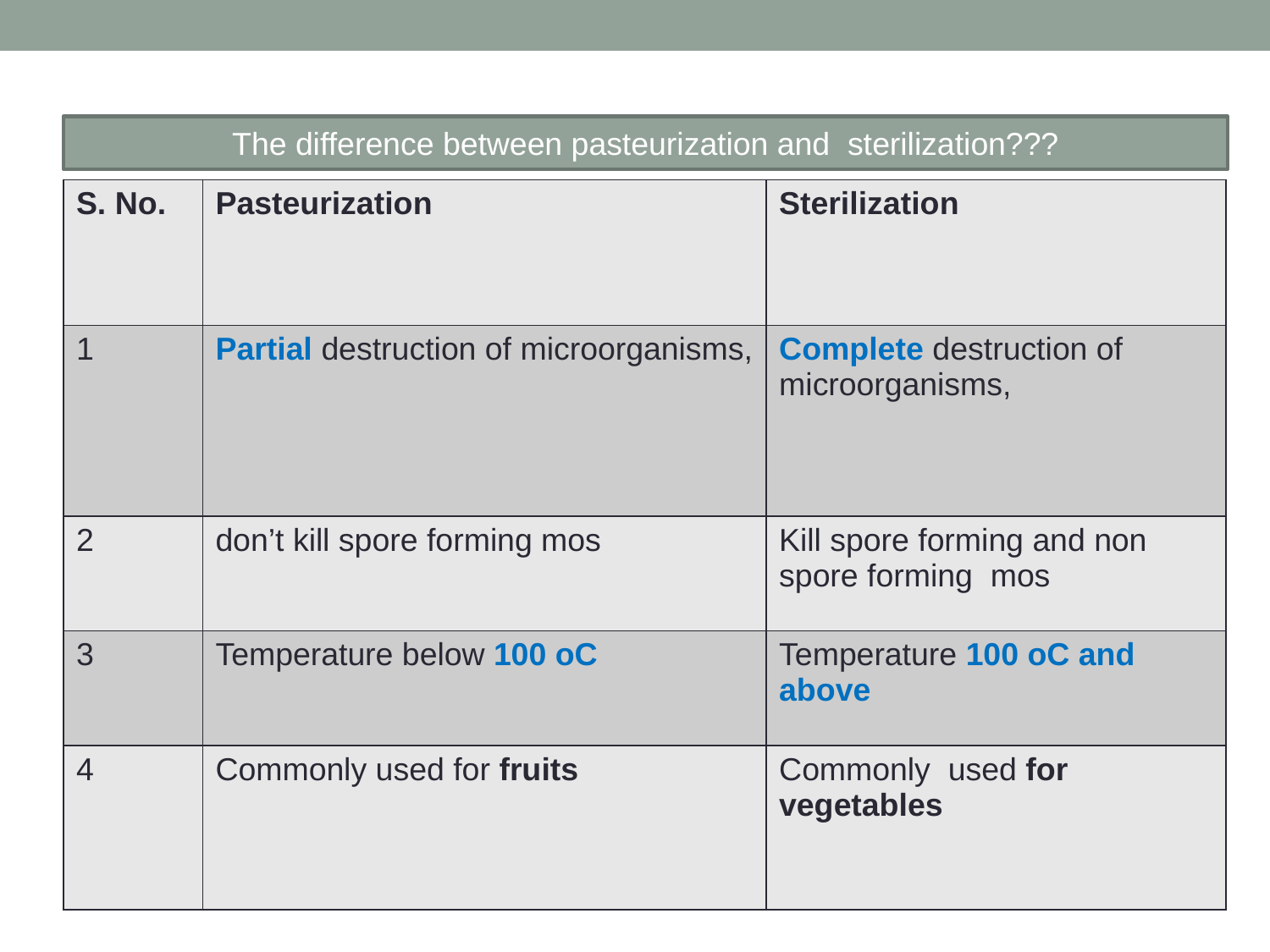

The difference between pasteurization and  sterilization???
| S. No. | Pasteurization | Sterilization |
| --- | --- | --- |
| 1 | Partial destruction of microorganisms, | Complete destruction of microorganisms, |
| 2 | don’t kill spore forming mos | Kill spore forming and non spore forming mos |
| 3 | Temperature below 100 oC | Temperature 100 oC and above |
| 4 | Commonly used for fruits | Commonly used for vegetables |